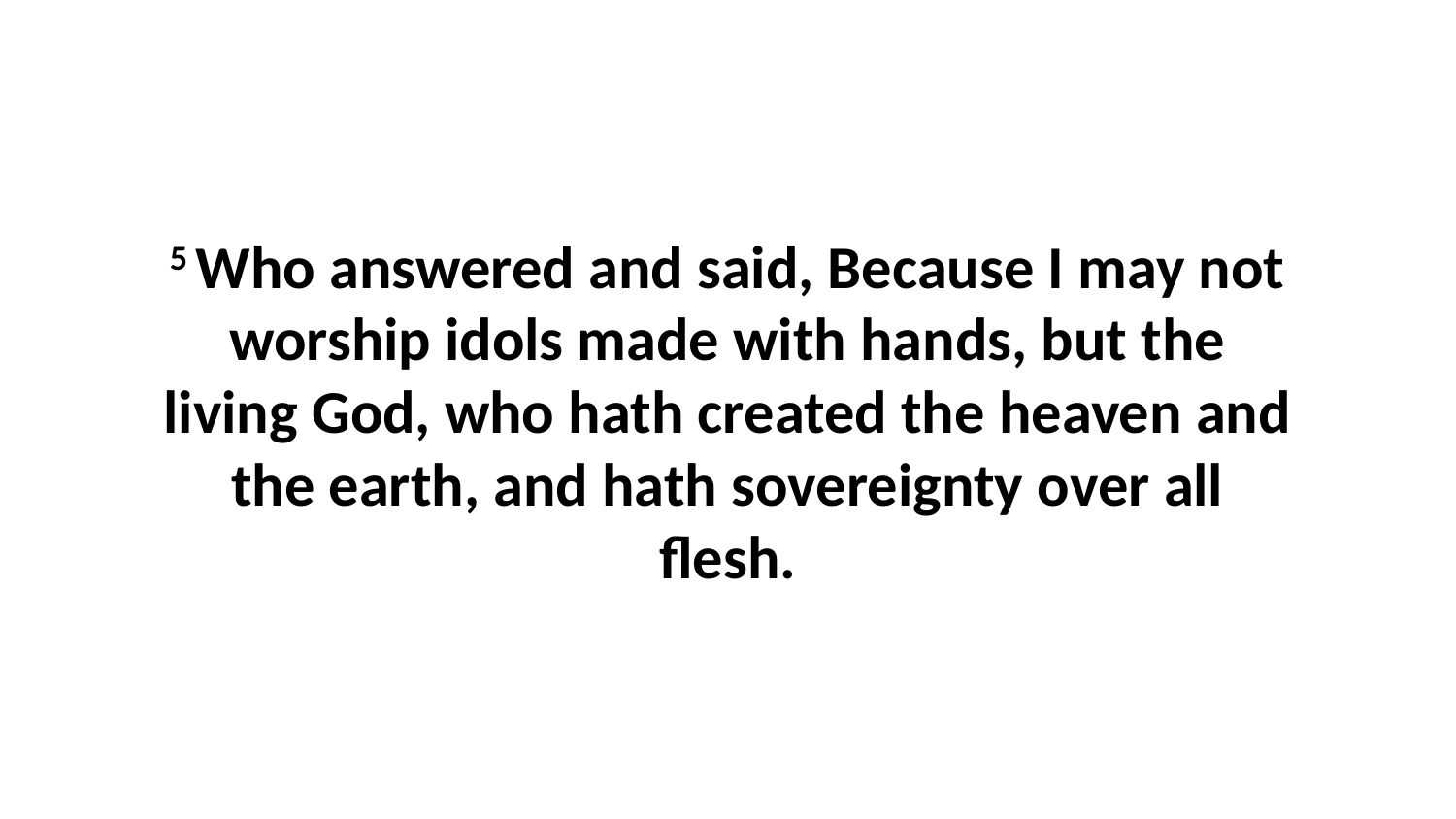

5 Who answered and said, Because I may not worship idols made with hands, but the living God, who hath created the heaven and the earth, and hath sovereignty over all flesh.